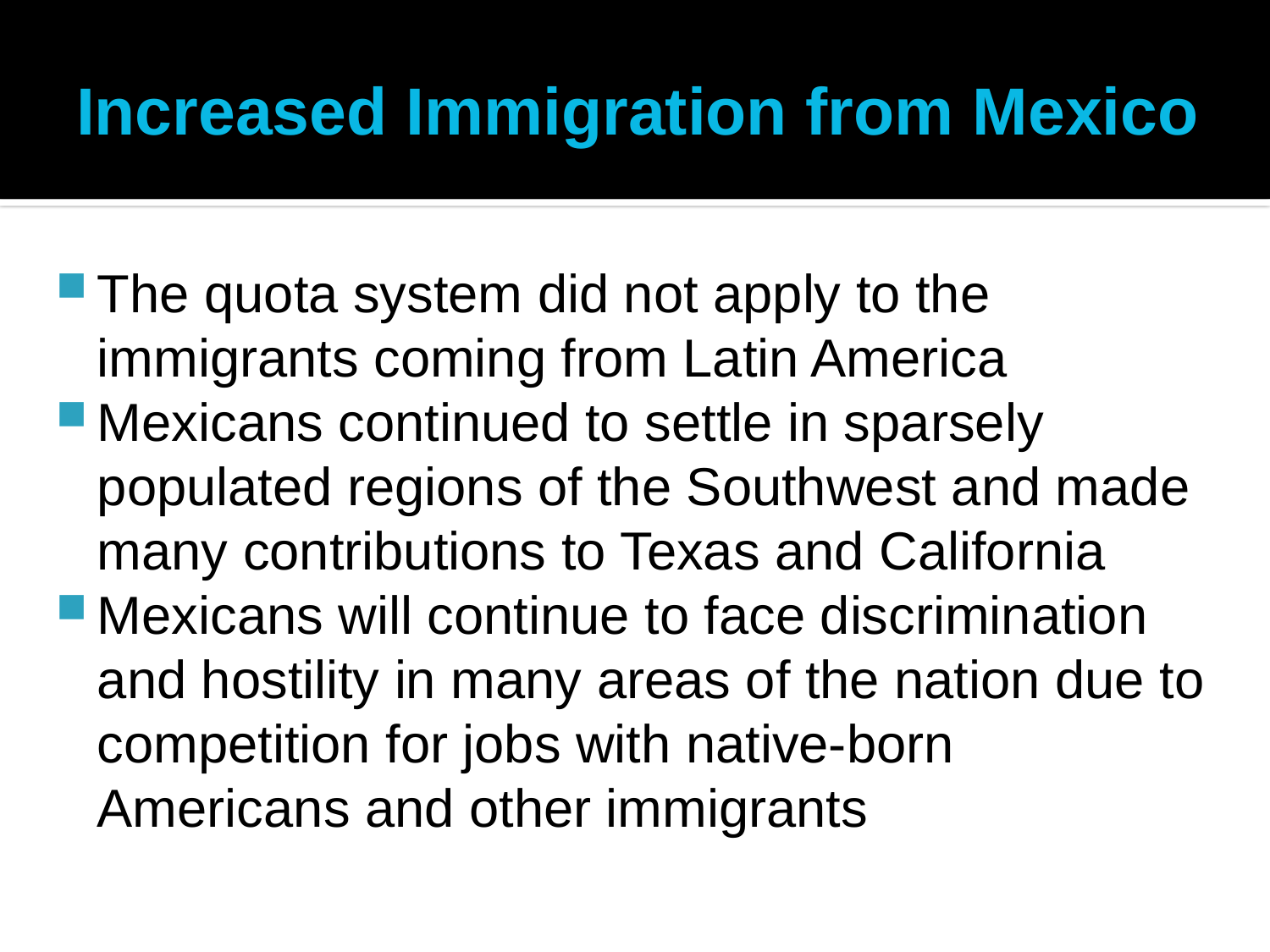

# Increased Immigration from Mexico
The quota system did not apply to the immigrants coming from Latin America
Mexicans continued to settle in sparsely populated regions of the Southwest and made many contributions to Texas and California
Mexicans will continue to face discrimination and hostility in many areas of the nation due to competition for jobs with native-born Americans and other immigrants